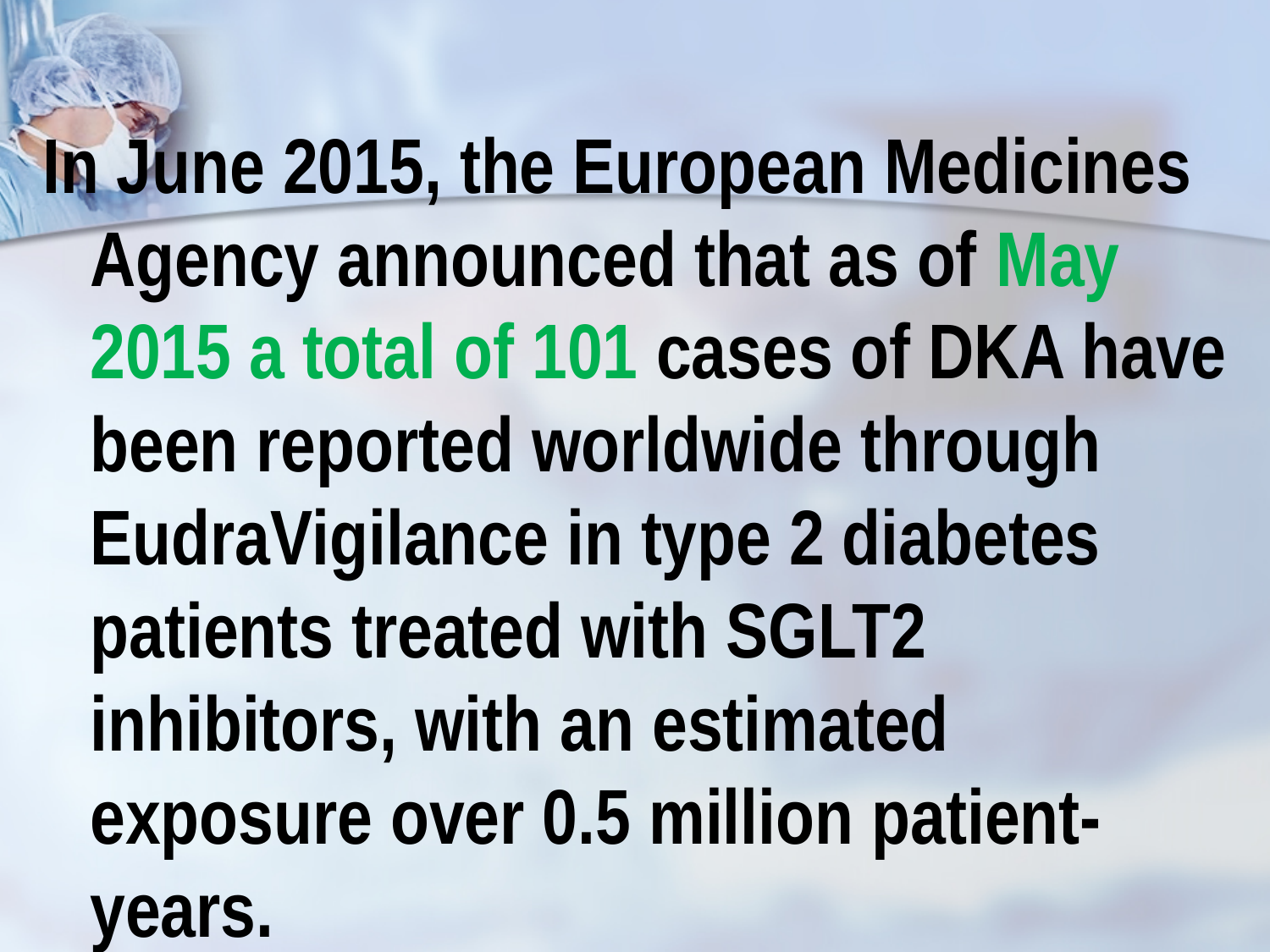

In June 2015, the European Medicines Agency announced that as of May 2015 a total of 101 cases of DKA have been reported worldwide through EudraVigilance in type 2 diabetes patients treated with SGLT2 inhibitors, with an estimated exposure over 0.5 million patient-years.